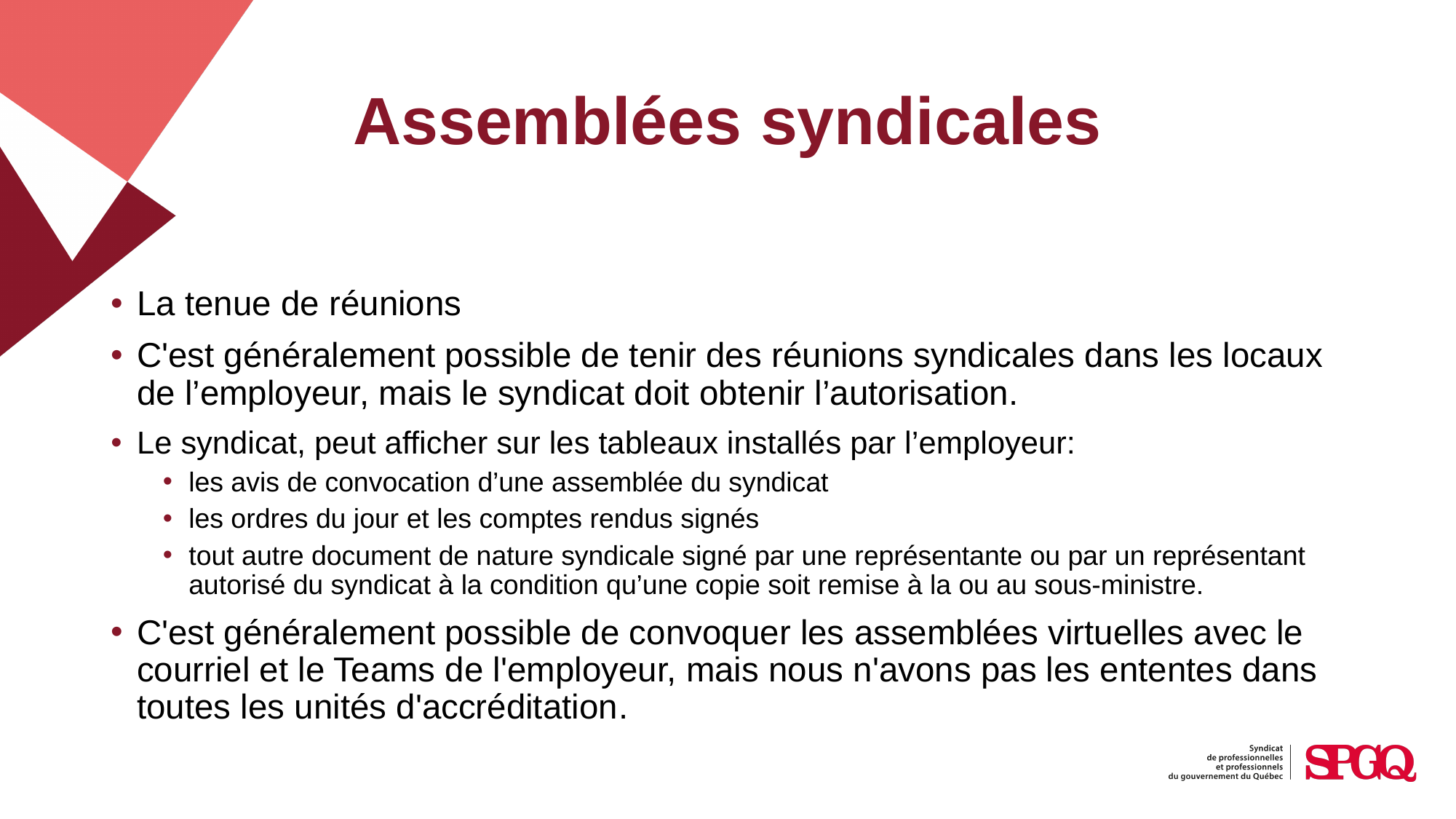

# Assemblées syndicales

La tenue de réunions ​
C'est généralement possible de tenir des réunions syndicales dans les locaux de l’employeur, mais le syndicat doit obtenir l’autorisation.
Le syndicat, peut afficher sur les tableaux installés par l’employeur:
les avis de convocation d’une assemblée du syndicat
les ordres du jour et les comptes rendus signés
tout autre document de nature syndicale signé par une représentante ou par un représentant autorisé du syndicat à la condition qu’une copie soit remise à la ou au sous-ministre.
C'est généralement possible de convoquer les assemblées virtuelles avec le courriel et le Teams de l'employeur, mais nous n'avons pas les ententes dans toutes les unités d'accréditation.